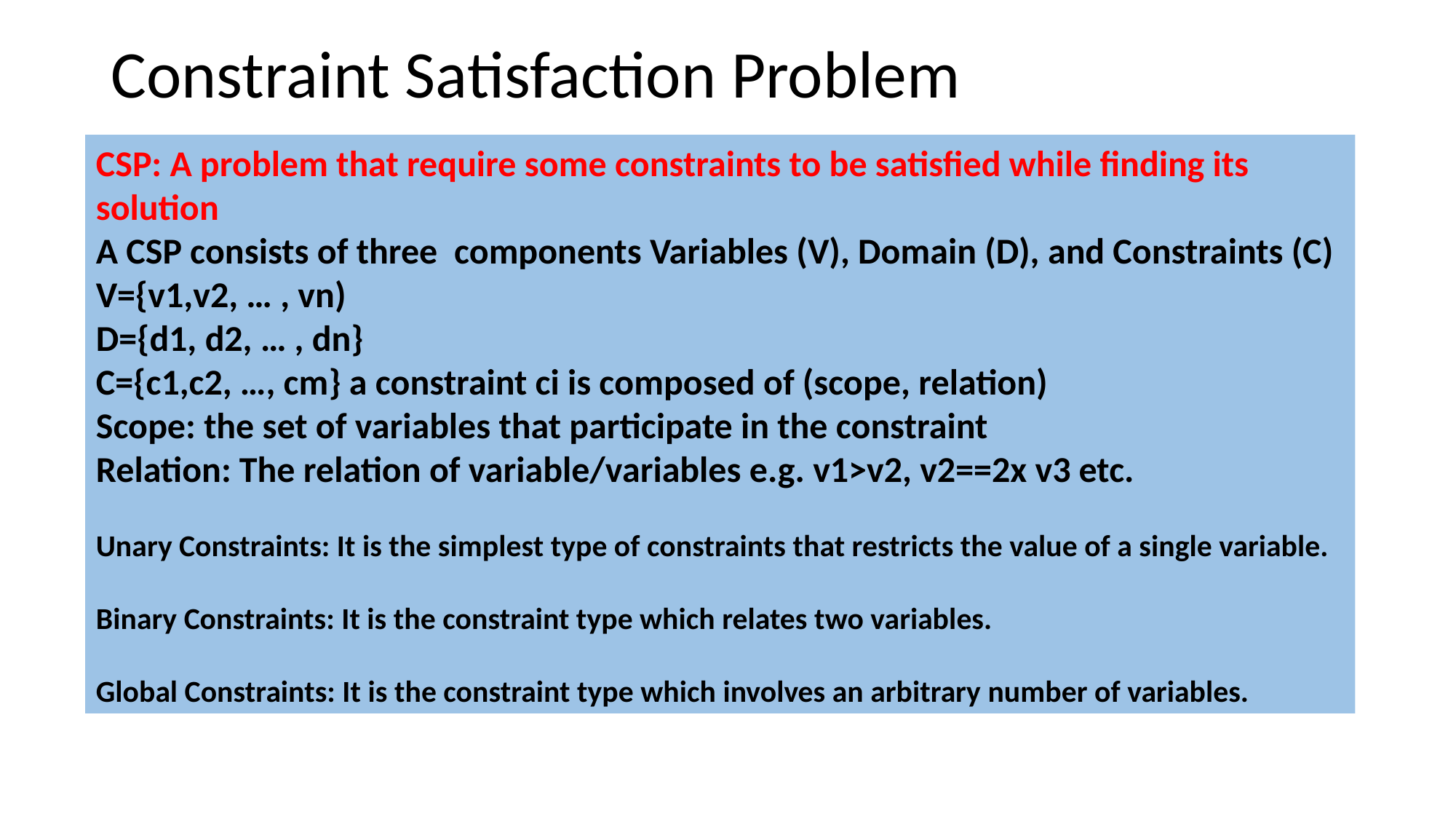

# Constraint Satisfaction Problem
CSP: A problem that require some constraints to be satisfied while finding its solution
A CSP consists of three  components Variables (V), Domain (D), and Constraints (C)
V={v1,v2, … , vn)
D={d1, d2, … , dn}
C={c1,c2, …, cm} a constraint ci is composed of (scope, relation)
Scope: the set of variables that participate in the constraint
Relation: The relation of variable/variables e.g. v1>v2, v2==2x v3 etc.

Unary Constraints: It is the simplest type of constraints that restricts the value of a single variable.

Binary Constraints: It is the constraint type which relates two variables.

Global Constraints: It is the constraint type which involves an arbitrary number of variables.